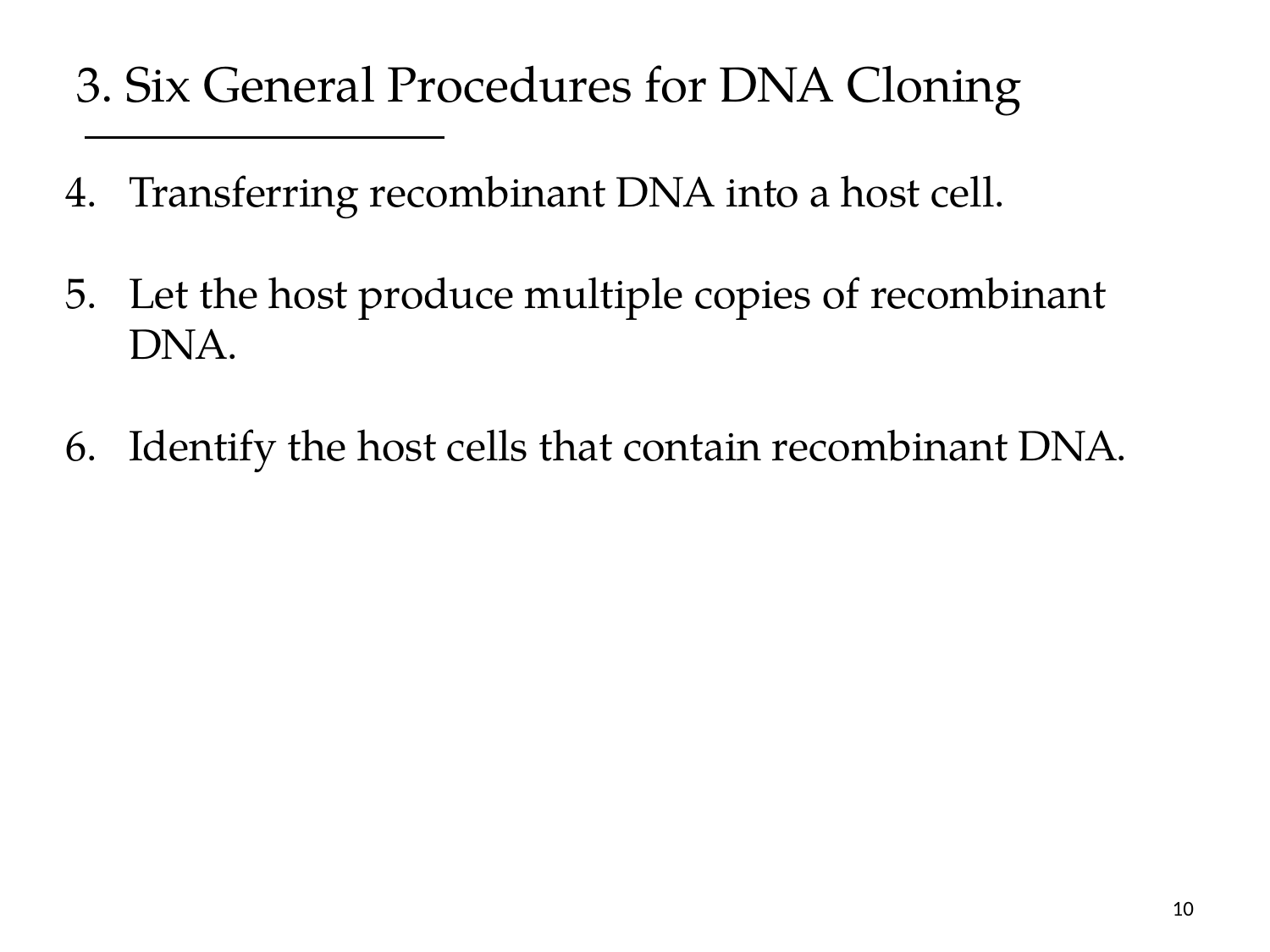

# 3. Six General Procedures for DNA Cloning
Transferring recombinant DNA into a host cell.

Let the host produce multiple copies of recombinant DNA.

Identify the host cells that contain recombinant DNA.
10